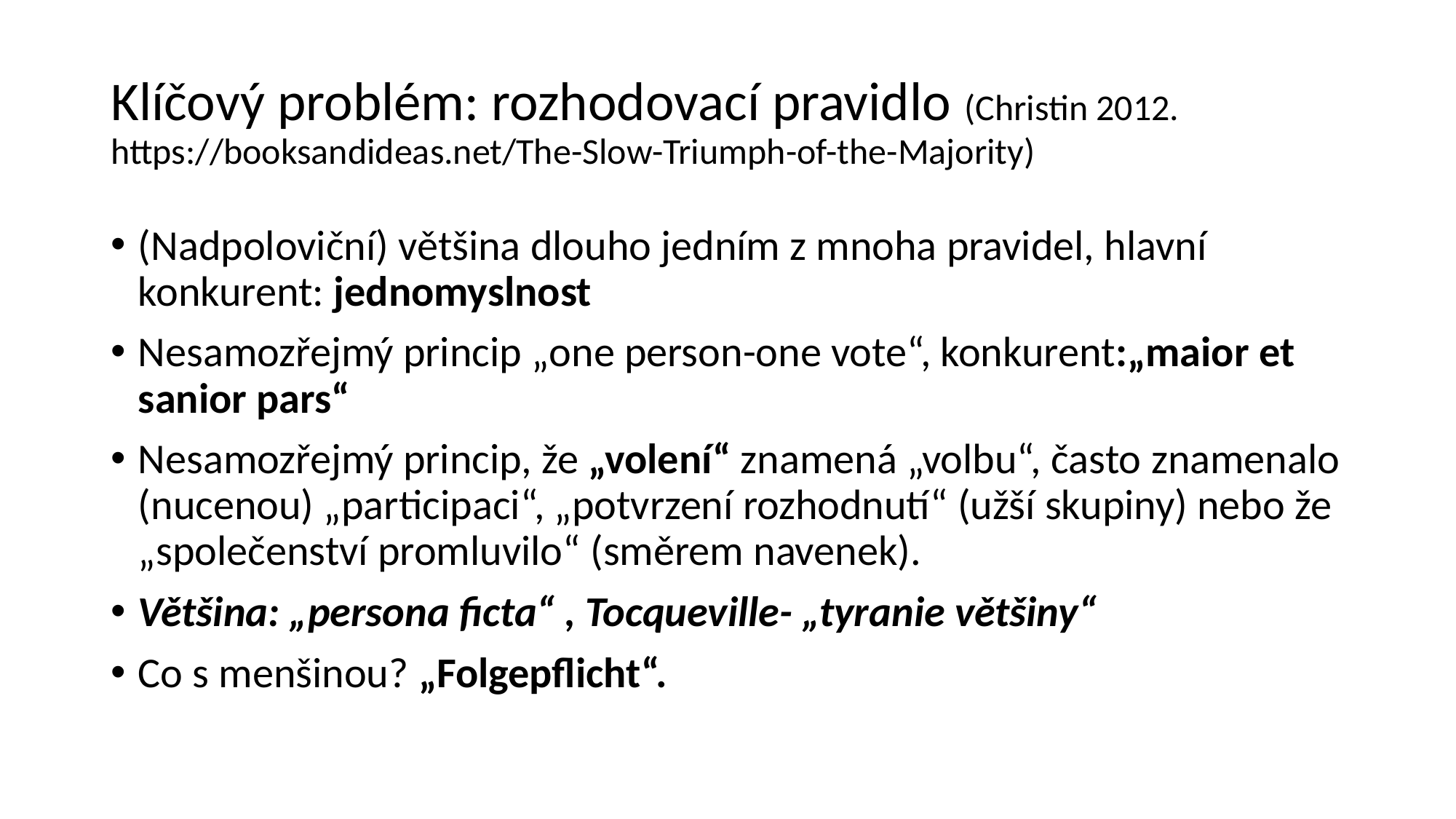

# Klíčový problém: rozhodovací pravidlo (Christin 2012. https://booksandideas.net/The-Slow-Triumph-of-the-Majority)
(Nadpoloviční) většina dlouho jedním z mnoha pravidel, hlavní konkurent: jednomyslnost
Nesamozřejmý princip „one person-one vote“, konkurent:„maior et sanior pars“
Nesamozřejmý princip, že „volení“ znamená „volbu“, často znamenalo (nucenou) „participaci“, „potvrzení rozhodnutí“ (užší skupiny) nebo že „společenství promluvilo“ (směrem navenek).
Většina: „persona ficta“ , Tocqueville- „tyranie většiny“
Co s menšinou? „Folgepflicht“.